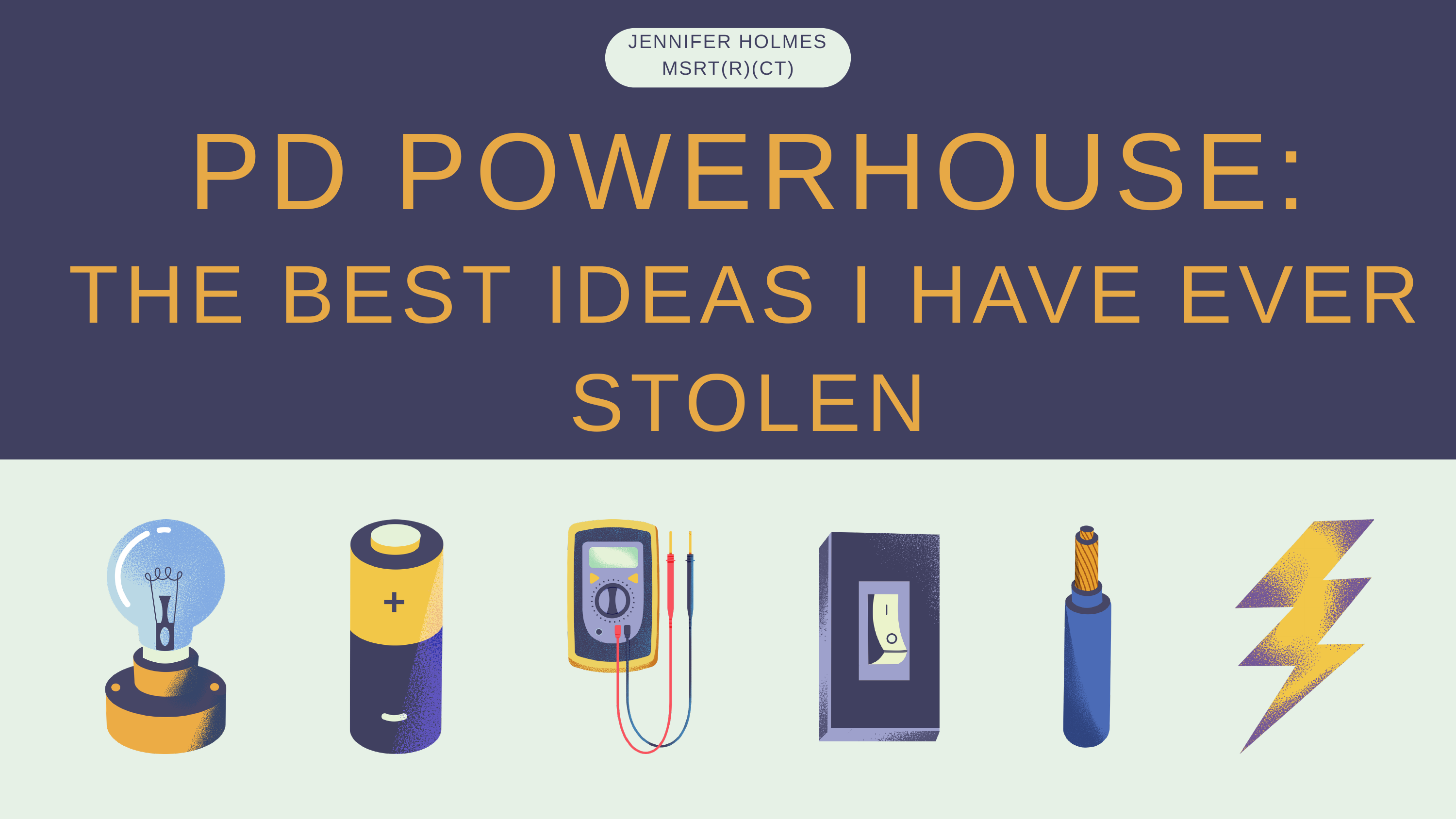

JENNIFER HOLMES MSRT(R)(CT)
PD POWERHOUSE:
THE BEST IDEAS I HAVE EVER STOLEN